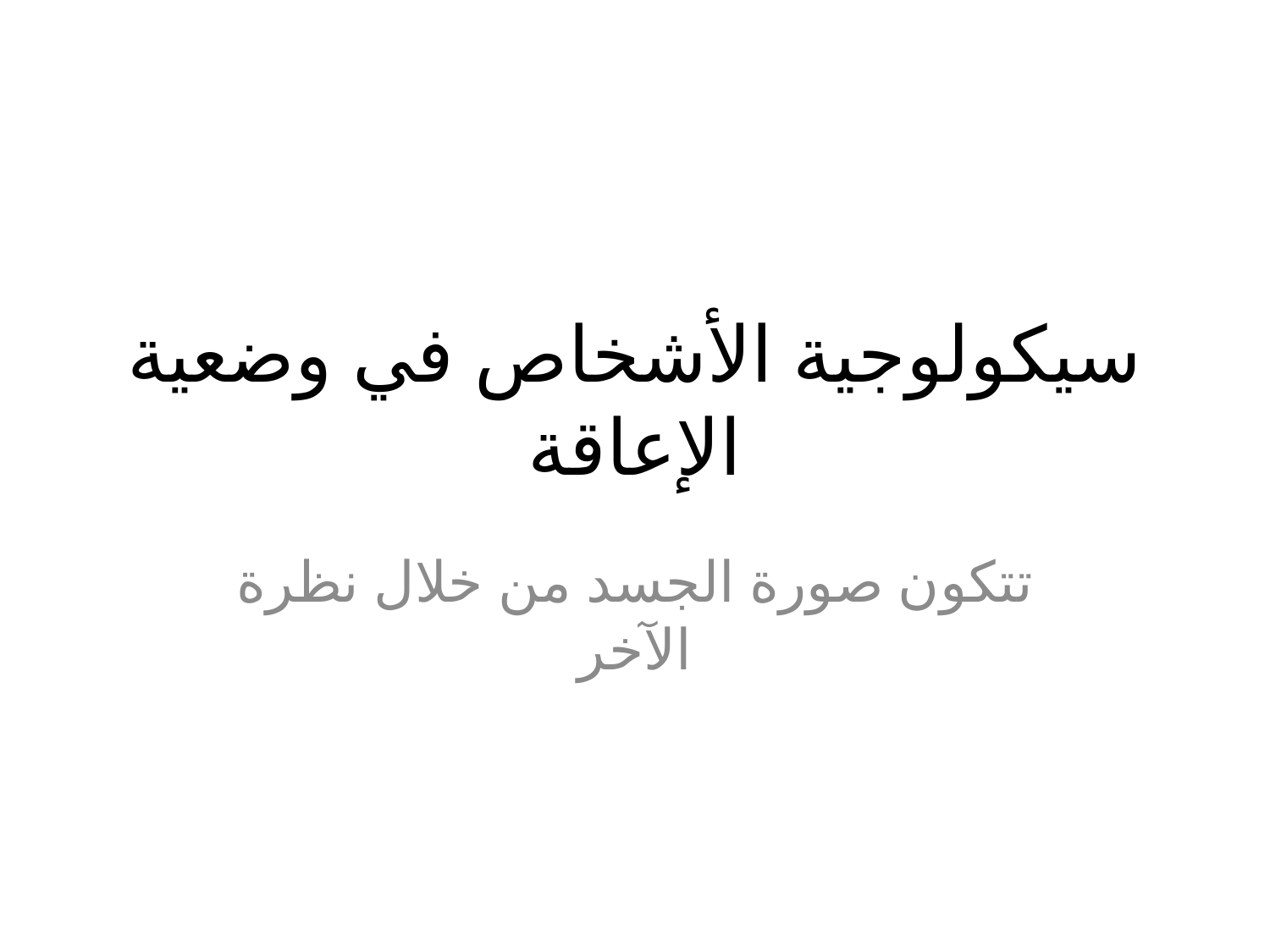

# سيكولوجية الأشخاص في وضعية الإعاقة
تتكون صورة الجسد من خلال نظرة الآخر